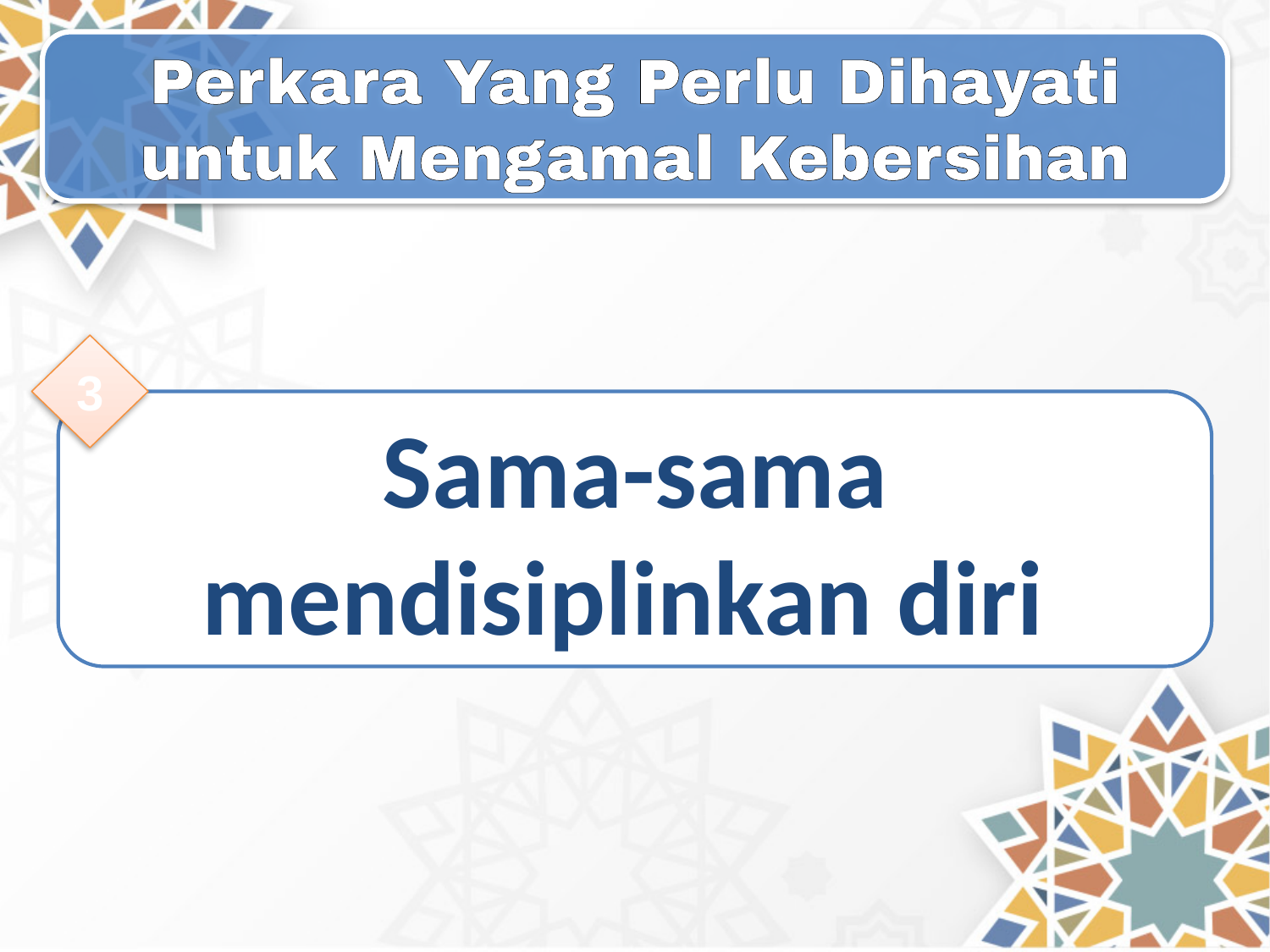

Perkara Yang Perlu Dihayati untuk Mengamal Kebersihan
3
Sama-sama mendisiplinkan diri